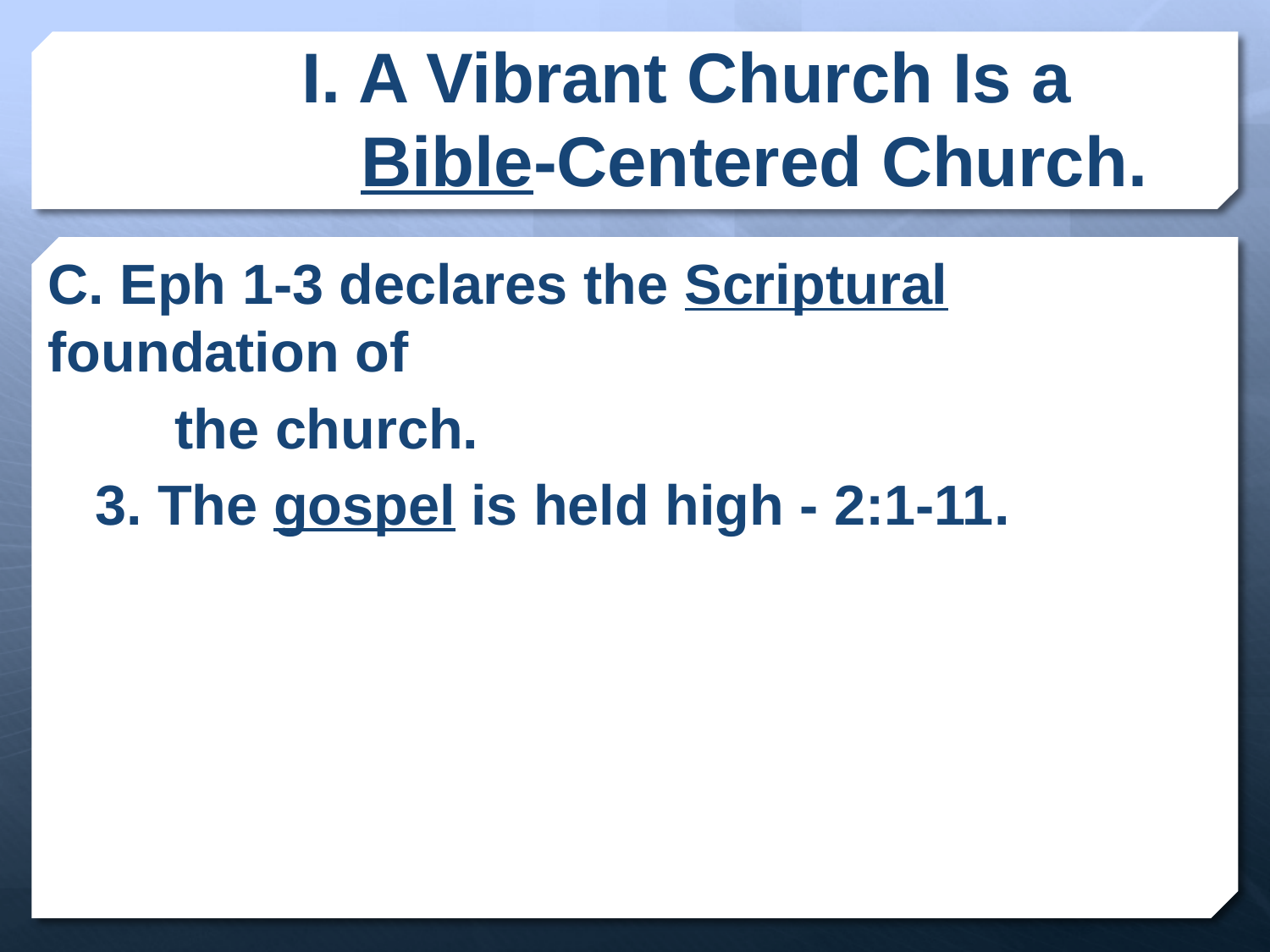

# I. A Vibrant Church Is a Bible-Centered Church.
C. Eph 1-3 declares the Scriptural foundation of
	the church.
   3. The gospel is held high - 2:1-11.